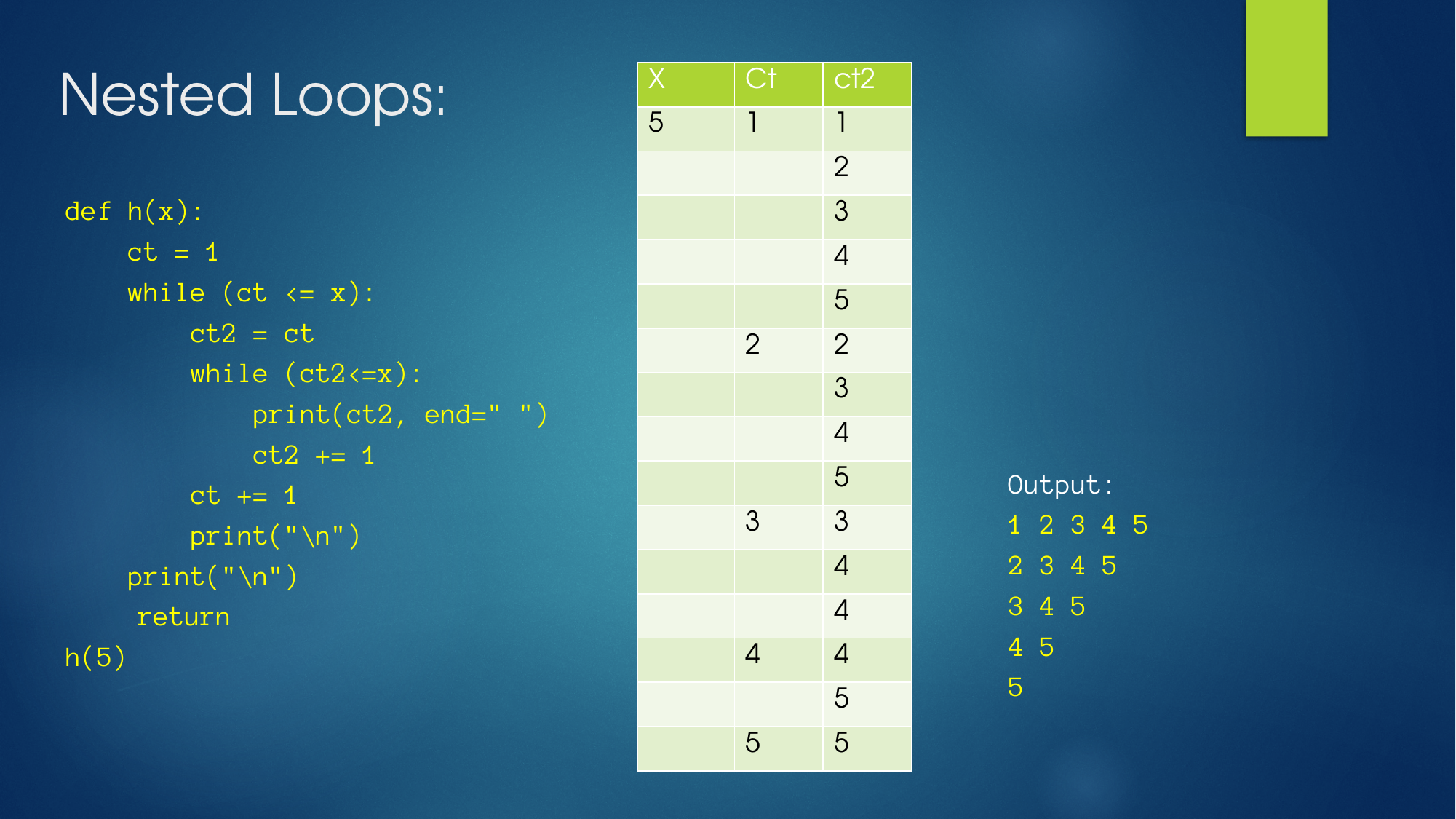

# Nested Loops:
| X | Ct | ct2 |
| --- | --- | --- |
| 5 | 1 | 1 |
|  |  | 2 |
|  |  | 3 |
|  |  | 4 |
|  |  | 5 |
|  | 2 | 2 |
|  |  | 3 |
|  |  | 4 |
|  |  | 5 |
|  | 3 | 3 |
|  |  | 4 |
|  |  | 4 |
|  | 4 | 4 |
|  |  | 5 |
|  | 5 | 5 |

def h(x):
    ct = 1
    while (ct <= x):
        ct2 = ct
        while (ct2<=x):
            print(ct2, end=" ")
            ct2 += 1
        ct += 1
        print("\n")
    print("\n")
	  return
h(5)

Output:
1 2 3 4 5
2 3 4 5
3 4 5
4 5
5